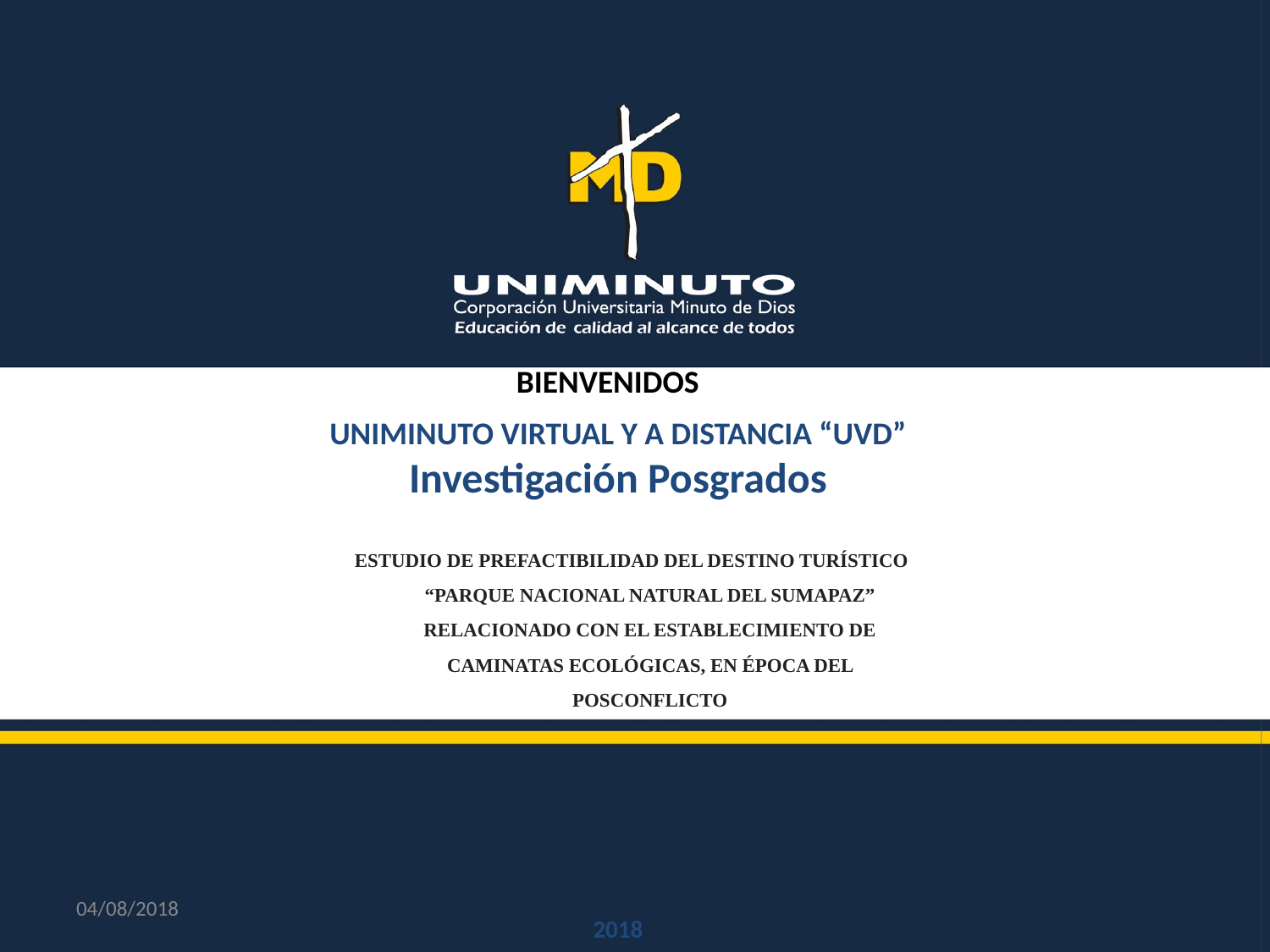

BIENVENIDOS
UNIMINUTO VIRTUAL Y A DISTANCIA “UVD”
Investigación Posgrados

ESTUDIO DE PREFACTIBILIDAD DEL DESTINO TURÍSTICO  “PARQUE NACIONAL NATURAL DEL SUMAPAZ” RELACIONADO CON EL ESTABLECIMIENTO DE CAMINATAS ECOLÓGICAS, EN ÉPOCA DEL POSCONFLICTO

2018
04/08/2018